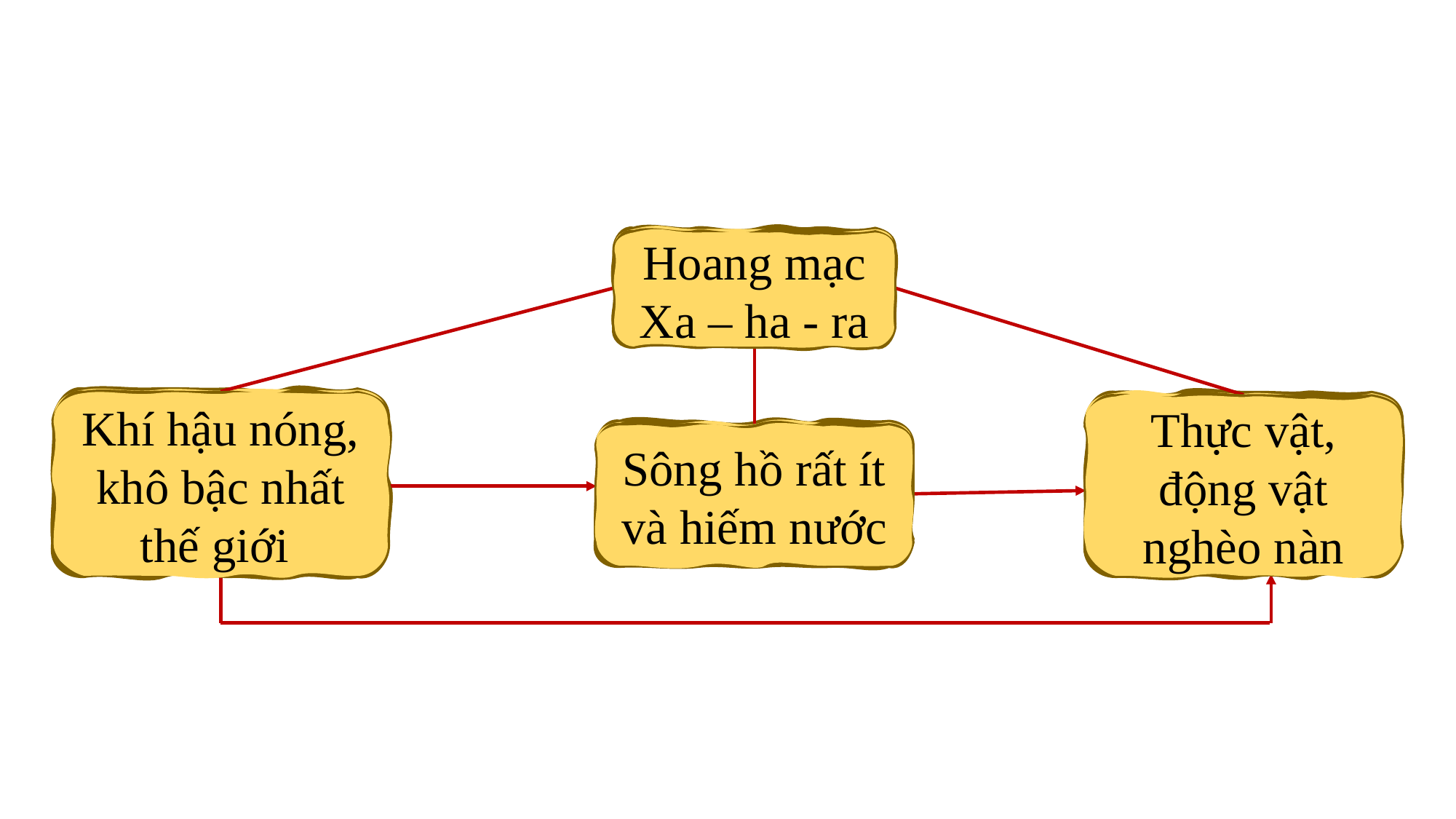

Hoang mạc Xa – ha - ra
Hoang mạc Xa – ha - ra
Khí hậu nóng, khô bậc nhất thế giới
Thực vật, động vật nghèo nàn
Khí hậu nóng, khô bậc nhất thế giới
Thực vật, động vật nghèo nàn
Sông hồ rất ít và hiếm nước
Sông hồ rất ít và hiếm nước